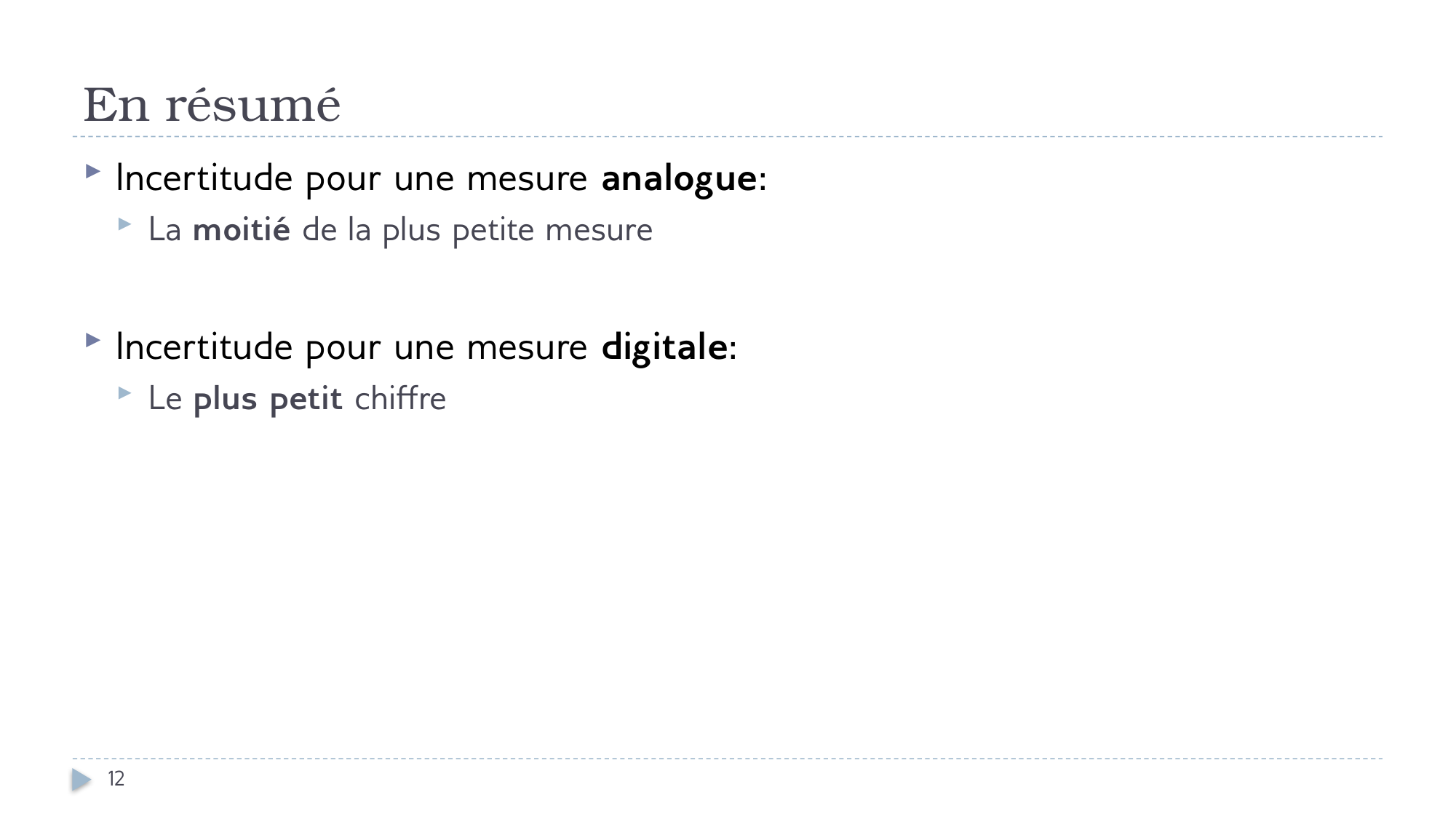

# En résumé
Incertitude pour une mesure analogue:
La moitié de la plus petite mesure

Incertitude pour une mesure digitale:
Le plus petit chiffre
12